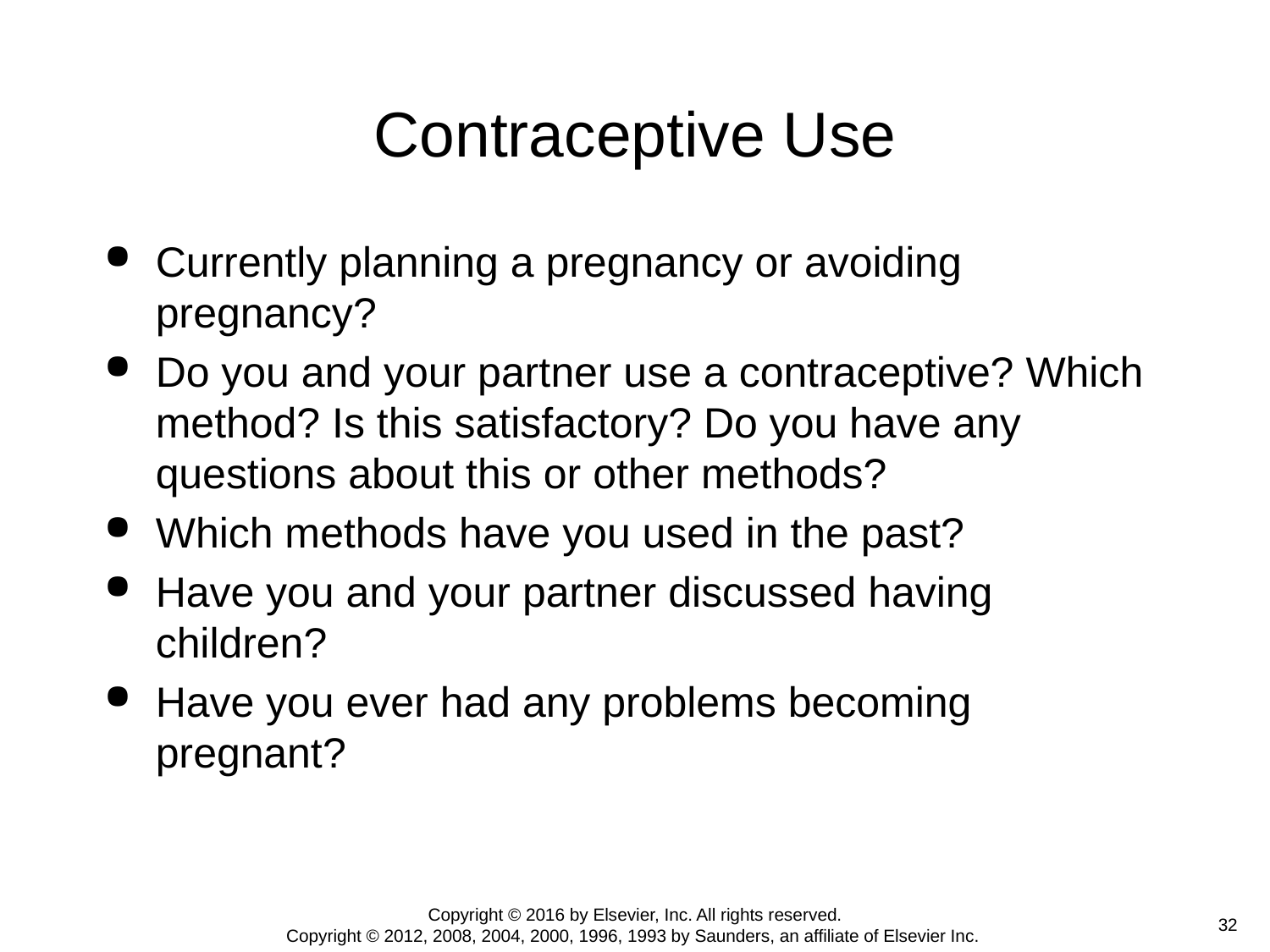

# Contraceptive Use
Currently planning a pregnancy or avoiding pregnancy?
Do you and your partner use a contraceptive? Which method? Is this satisfactory? Do you have any questions about this or other methods?
Which methods have you used in the past?
Have you and your partner discussed having children?
Have you ever had any problems becoming pregnant?
Copyright © 2016 by Elsevier, Inc. All rights reserved.
Copyright © 2012, 2008, 2004, 2000, 1996, 1993 by Saunders, an affiliate of Elsevier Inc.
 32